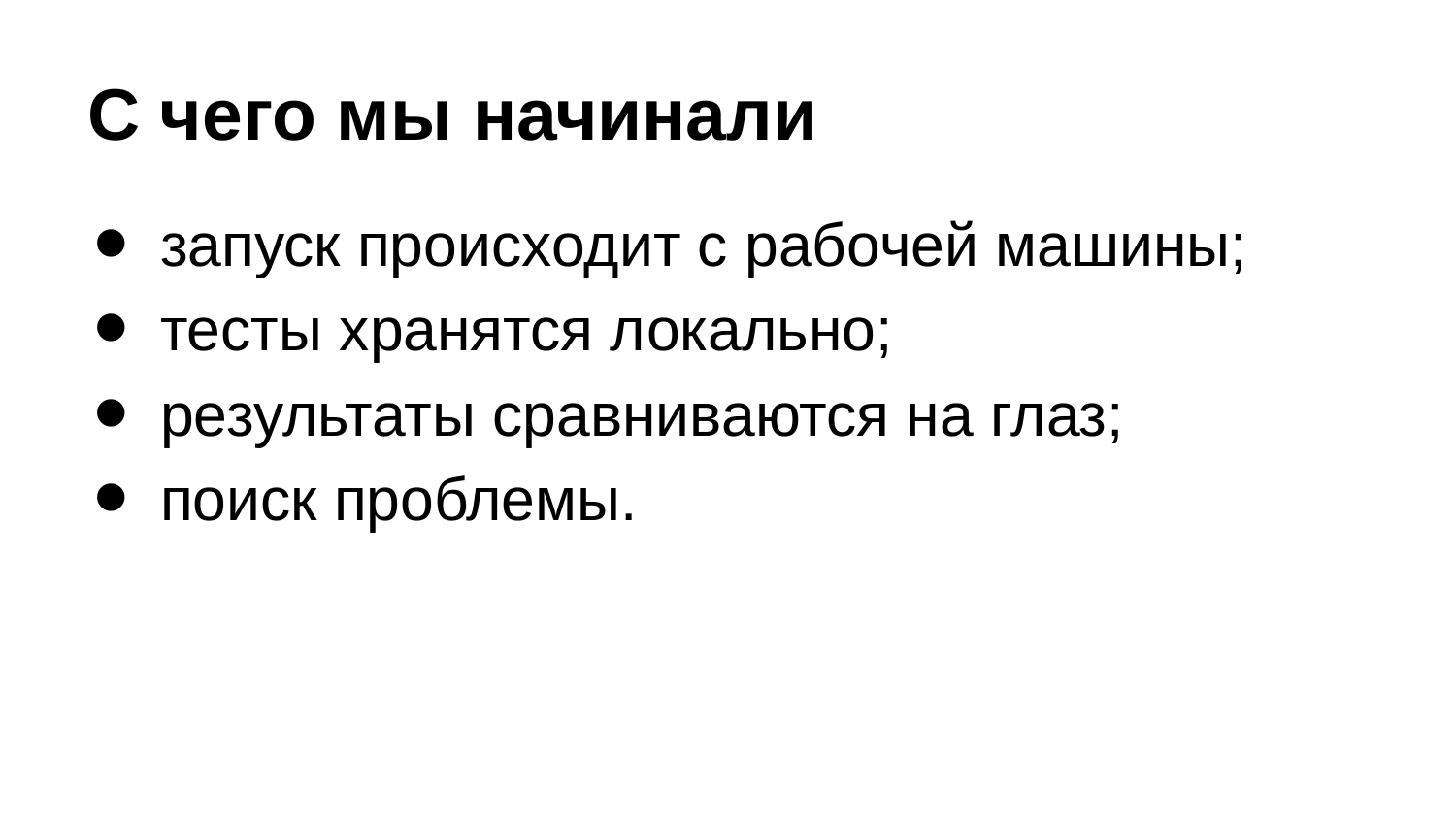

# С чего мы начинали
запуск происходит с рабочей машины;
тесты хранятся локально;
результаты сравниваются на глаз;
поиск проблемы.